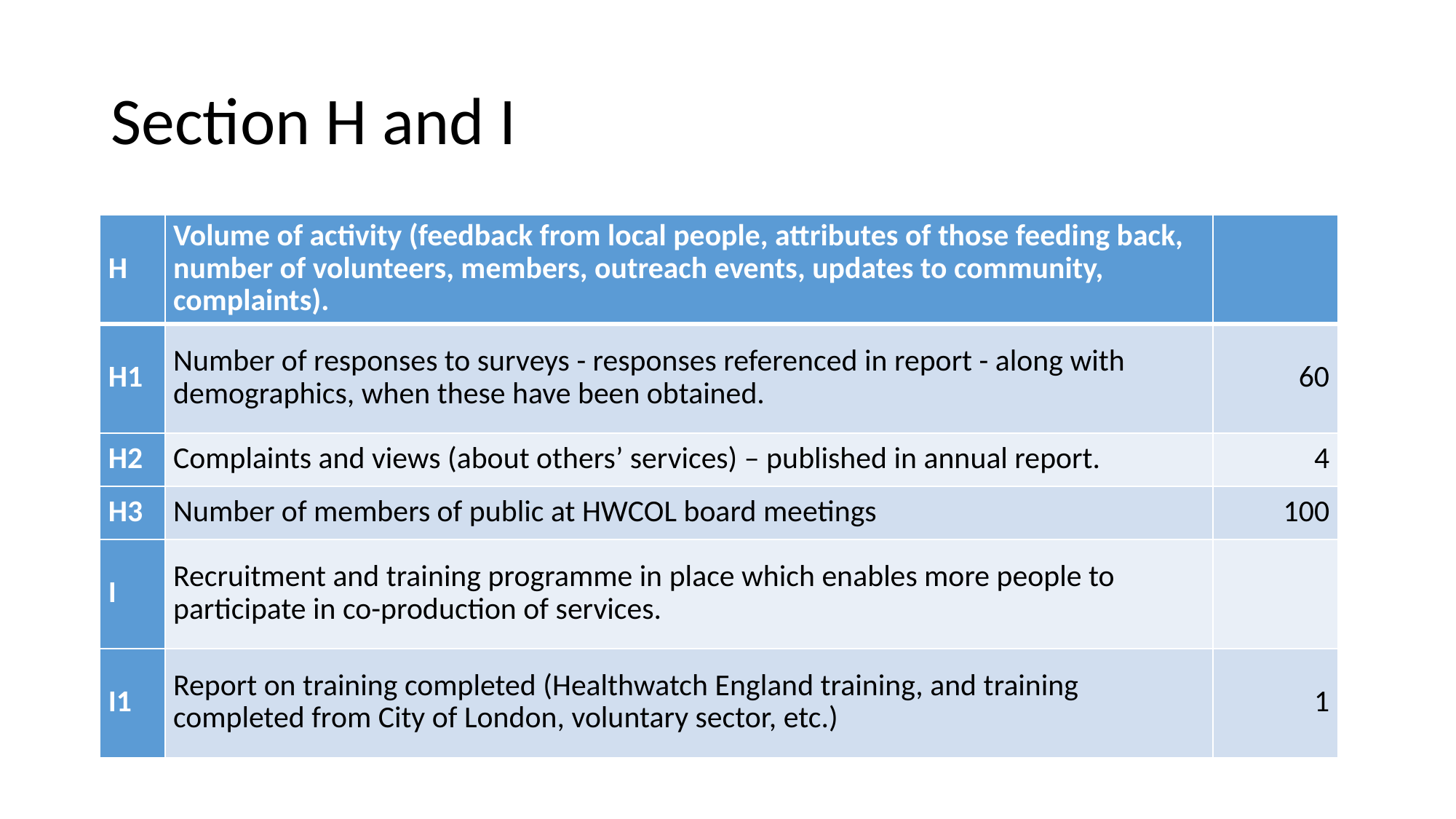

# Section H and I
| H | Volume of activity (feedback from local people, attributes of those feeding back, number of volunteers, members, outreach events, updates to community, complaints). |  |
| --- | --- | --- |
| H1 | Number of responses to surveys - responses referenced in report - along with demographics, when these have been obtained. | 60 |
| H2 | Complaints and views (about others’ services) – published in annual report. | 4 |
| H3 | Number of members of public at HWCOL board meetings | 100 |
| I | Recruitment and training programme in place which enables more people to participate in co-production of services. |  |
| I1 | Report on training completed (Healthwatch England training, and training completed from City of London, voluntary sector, etc.) | 1 |